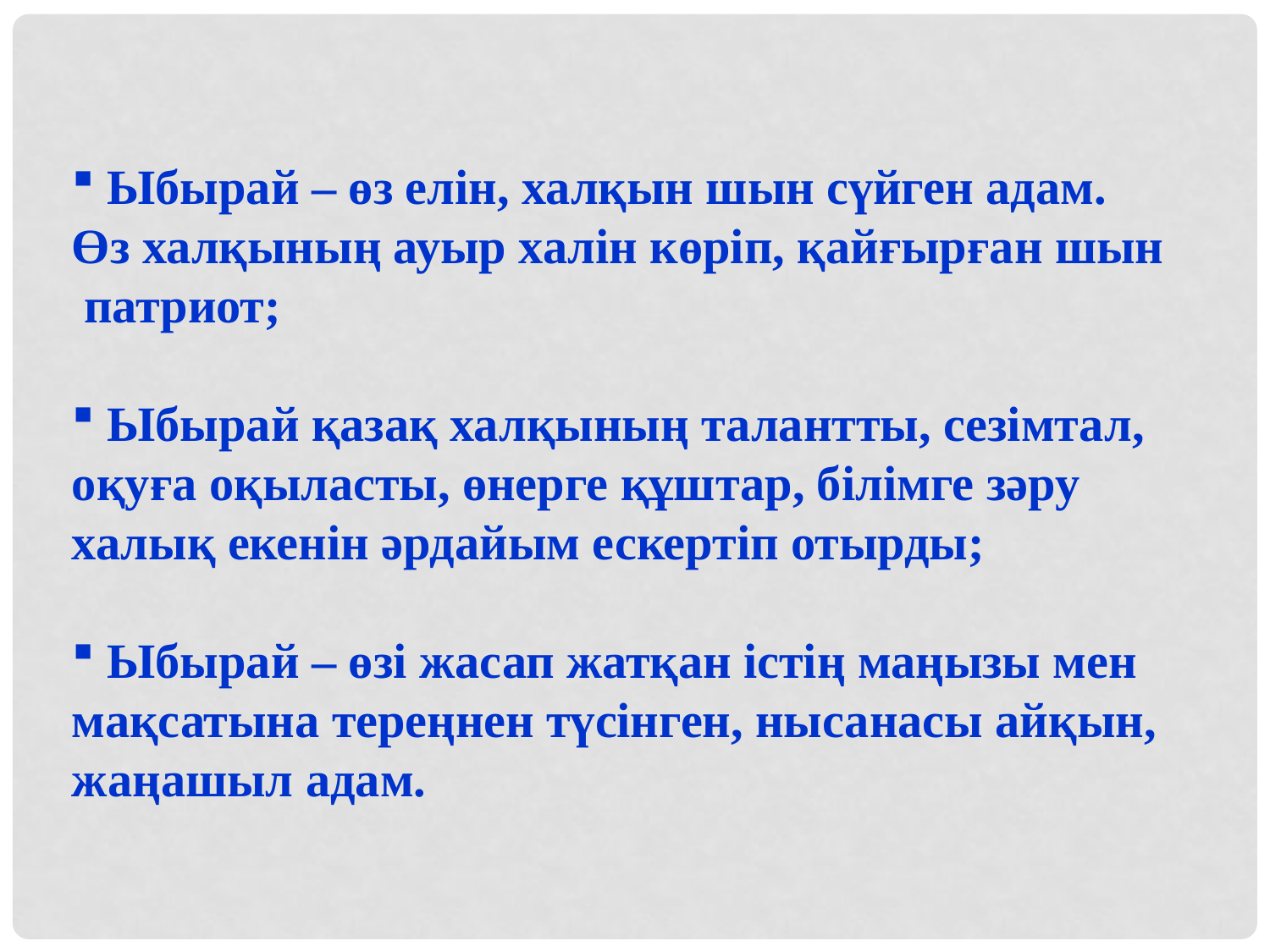

Ыбырай – өз елін, халқын шын сүйген адам.
Өз халқының ауыр халін көріп, қайғырған шын
 патриот;

 Ыбырай қазақ халқының талантты, сезімтал, оқуға оқыласты, өнерге құштар, білімге зәру халық екенін әрдайым ескертіп отырды;

 Ыбырай – өзі жасап жатқан істің маңызы мен мақсатына тереңнен түсінген, нысанасы айқын, жаңашыл адам.